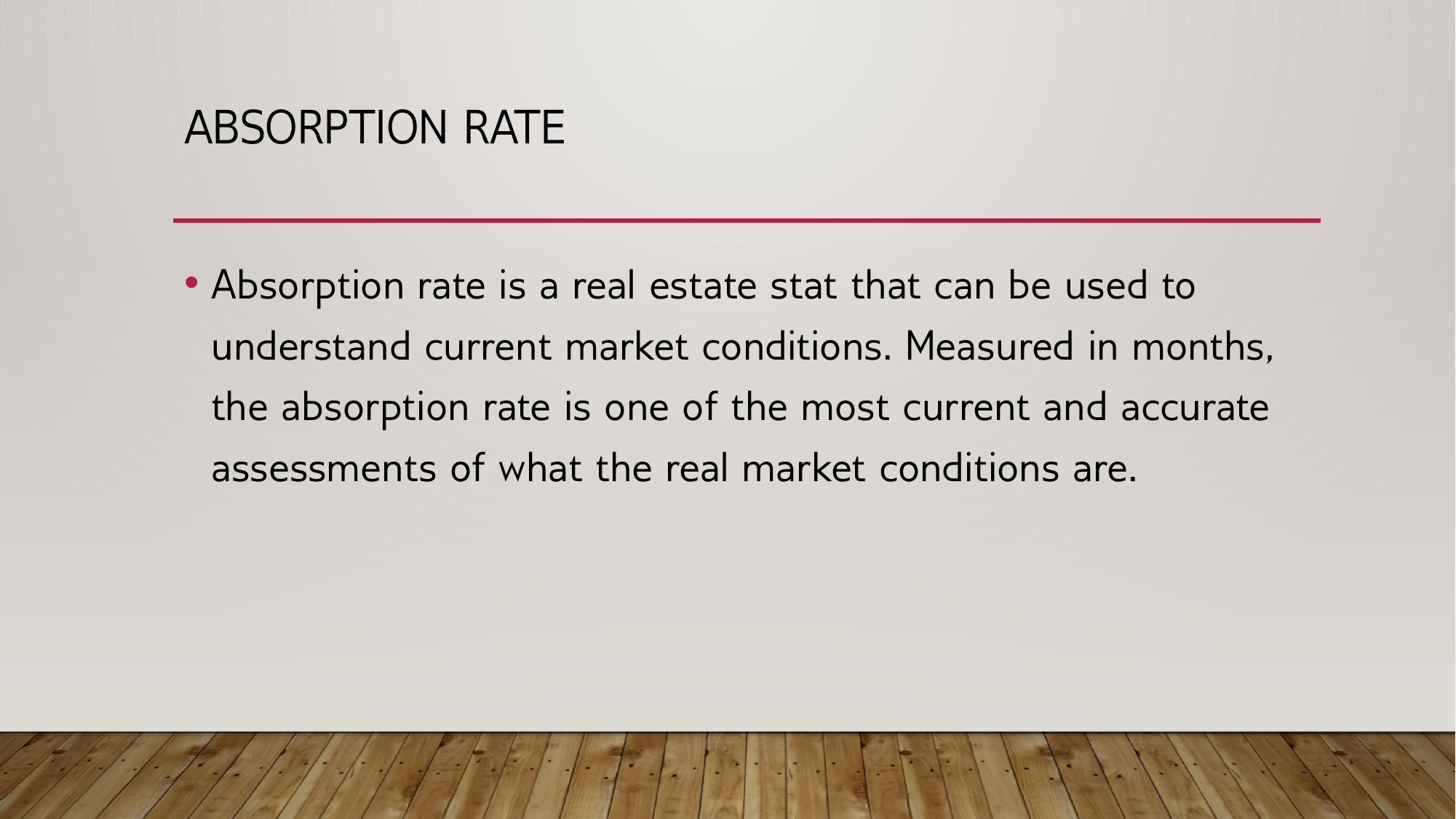

# Absorption rate
Absorption rate is a real estate stat that can be used to understand current market conditions. Measured in months, the absorption rate is one of the most current and accurate assessments of what the real market conditions are.